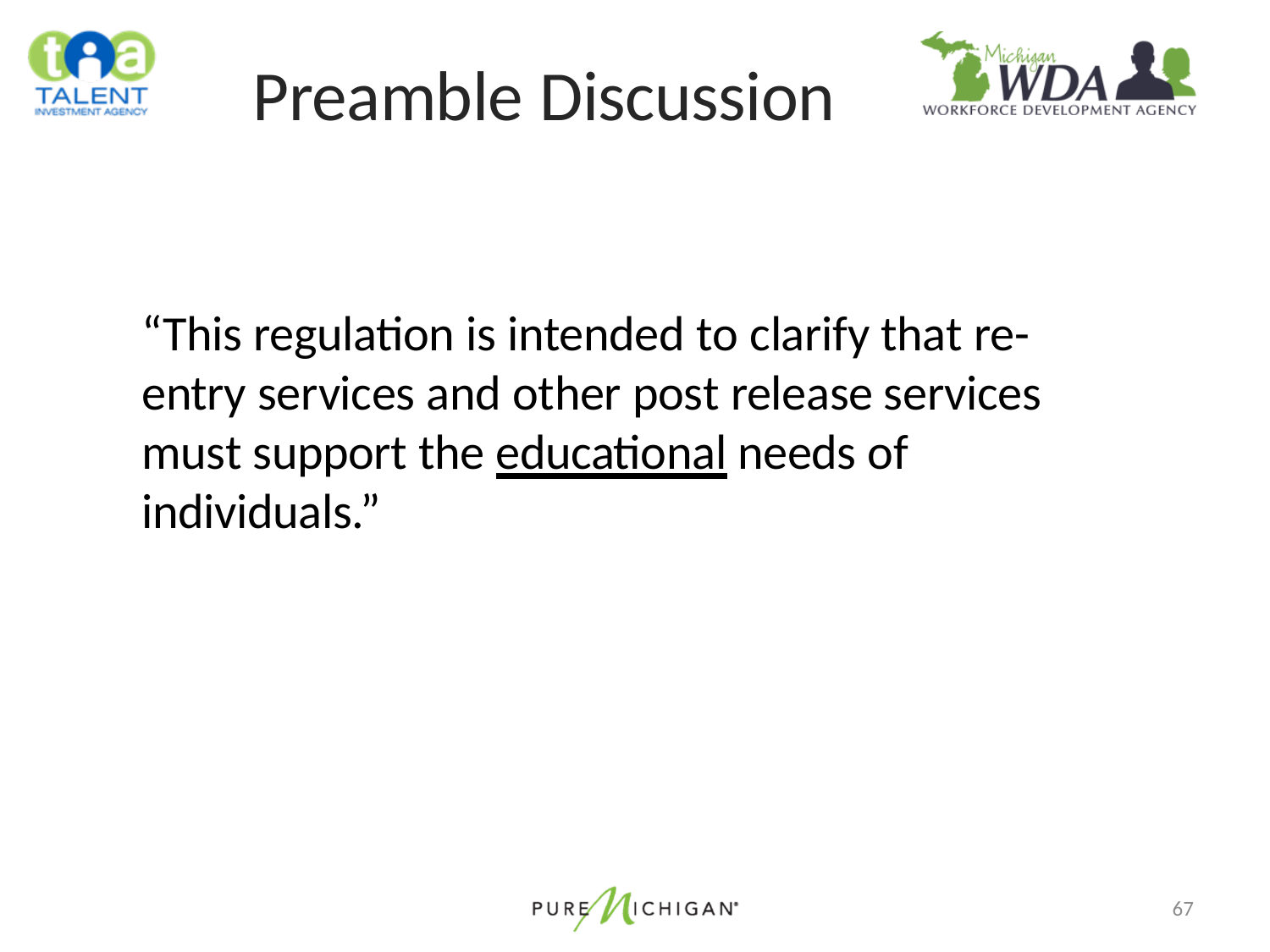

# Preamble Discussion
“This regulation is intended to clarify that re- entry services and other post release services must support the educational needs of individuals.”
67